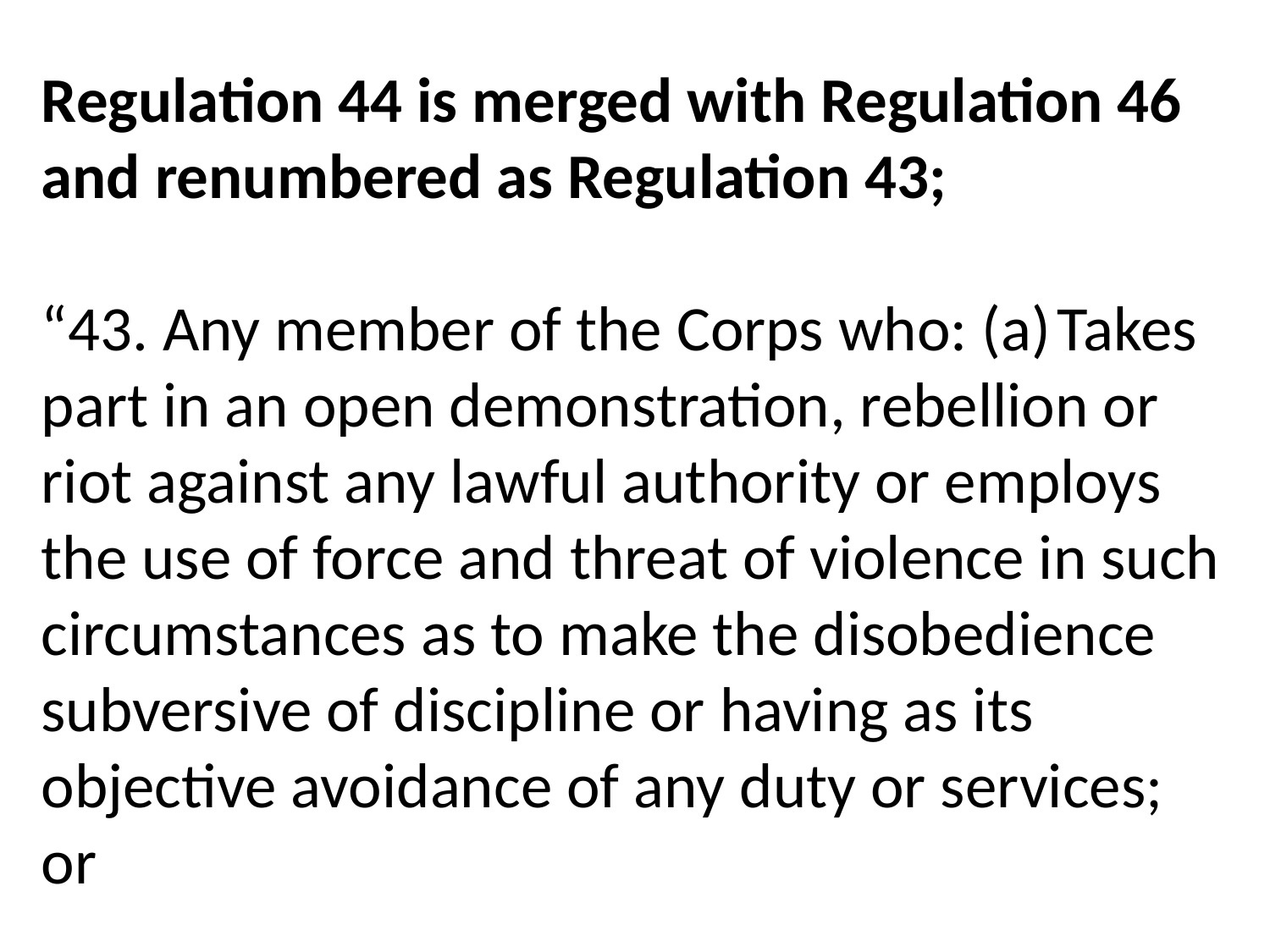

Regulation 44 is merged with Regulation 46 and renumbered as Regulation 43;

“43. Any member of the Corps who: (a)	Takes part in an open demonstration, rebellion or riot against any lawful authority or employs the use of force and threat of violence in such circumstances as to make the disobedience subversive of discipline or having as its objective avoidance of any duty or services; or